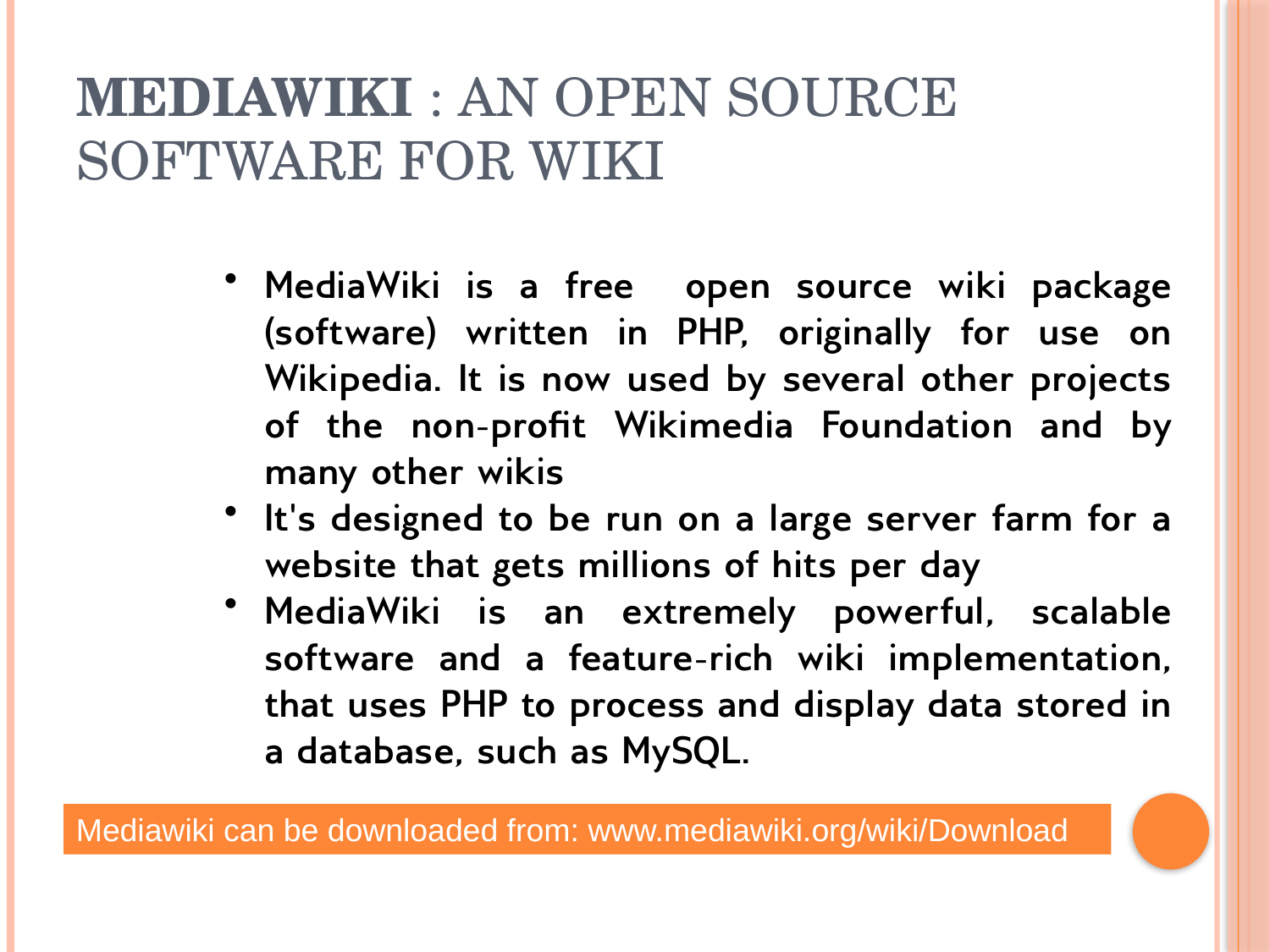

# MediaWiki : An open Source Software for Wiki

MediaWiki is a free  open source wiki package (software) written in PHP, originally for use on Wikipedia. It is now used by several other projects of the non-profit Wikimedia Foundation and by many other wikis
It's designed to be run on a large server farm for a website that gets millions of hits per day
MediaWiki is an extremely powerful, scalable software and a feature-rich wiki implementation, that uses PHP to process and display data stored in a database, such as MySQL.
Mediawiki can be downloaded from: www.mediawiki.org/wiki/Download